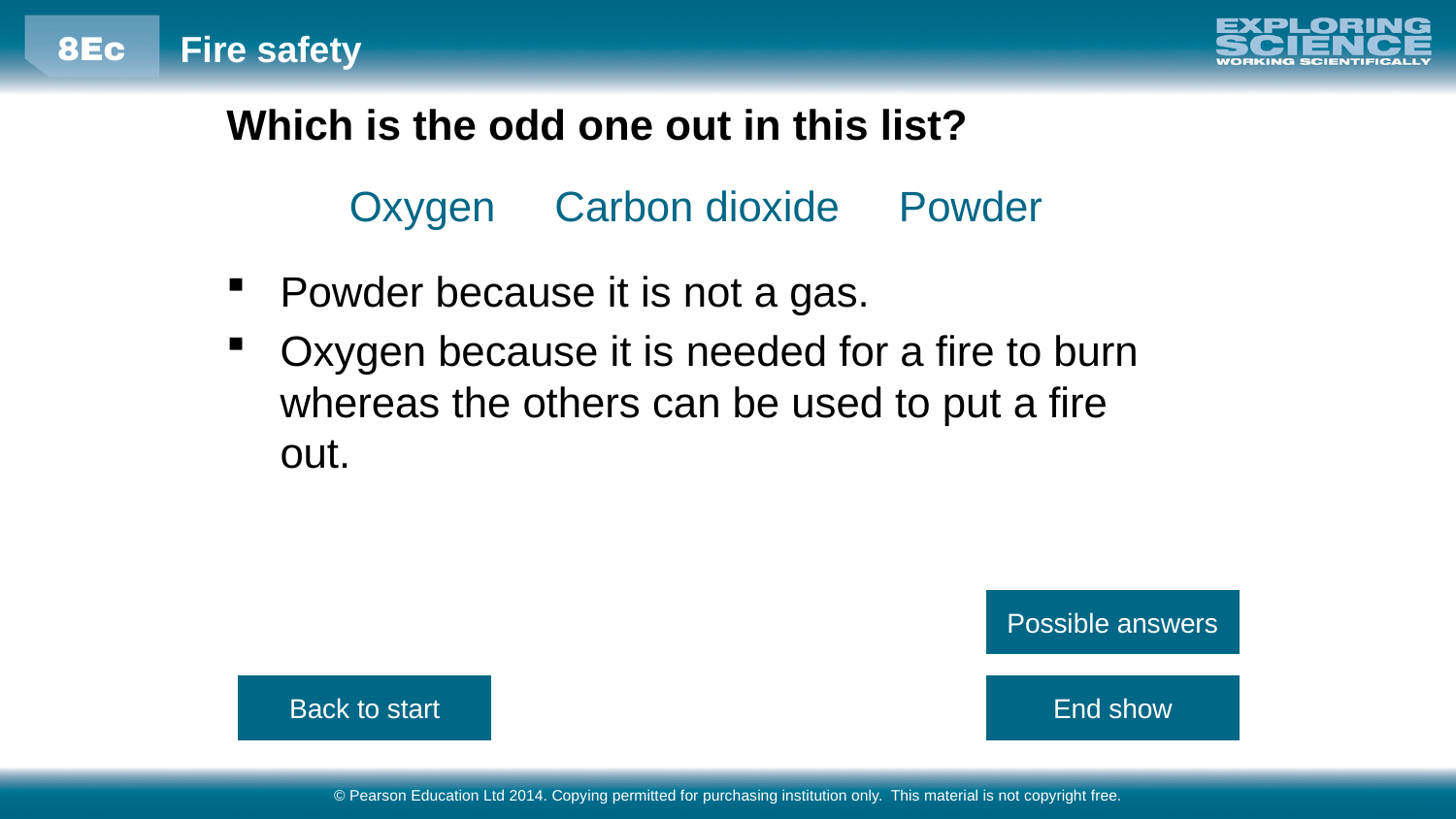

Which is the odd one out in this list?
Oxygen     Carbon dioxide     Powder
Powder because it is not a gas.
Oxygen because it is needed for a fire to burn whereas the others can be used to put a fire out.
Possible answers
Back to start
End show
© Pearson Education Ltd 2014. Copying permitted for purchasing institution only.  This material is not copyright free.